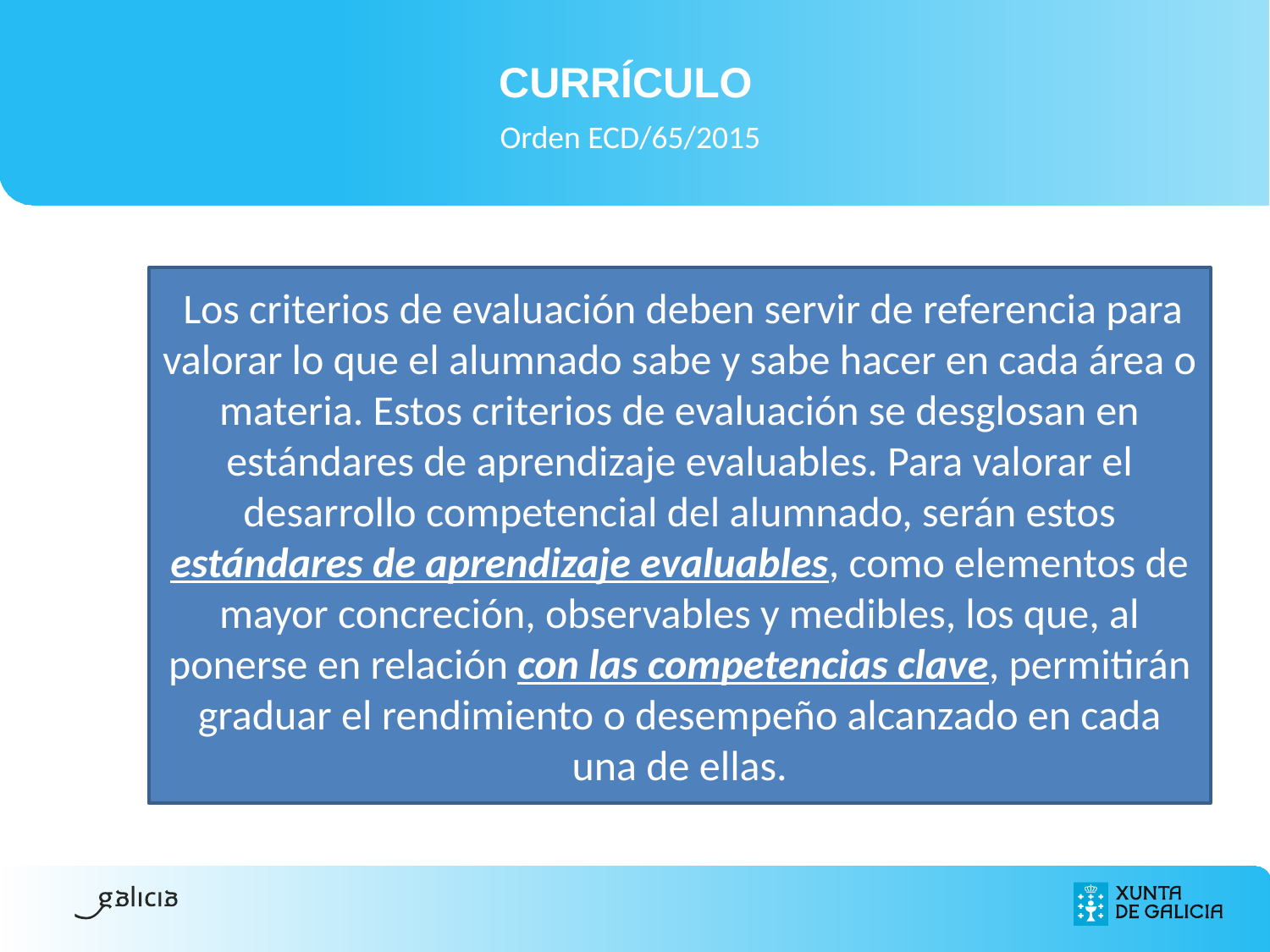

CURRÍCULO
 Orden ECD/65/2015
 Los criterios de evaluación deben servir de referencia para valorar lo que el alumnado sabe y sabe hacer en cada área o materia. Estos criterios de evaluación se desglosan en estándares de aprendizaje evaluables. Para valorar el desarrollo competencial del alumnado, serán estos estándares de aprendizaje evaluables, como elementos de mayor concreción, observables y medibles, los que, al ponerse en relación con las competencias clave, permitirán graduar el rendimiento o desempeño alcanzado en cada una de ellas.